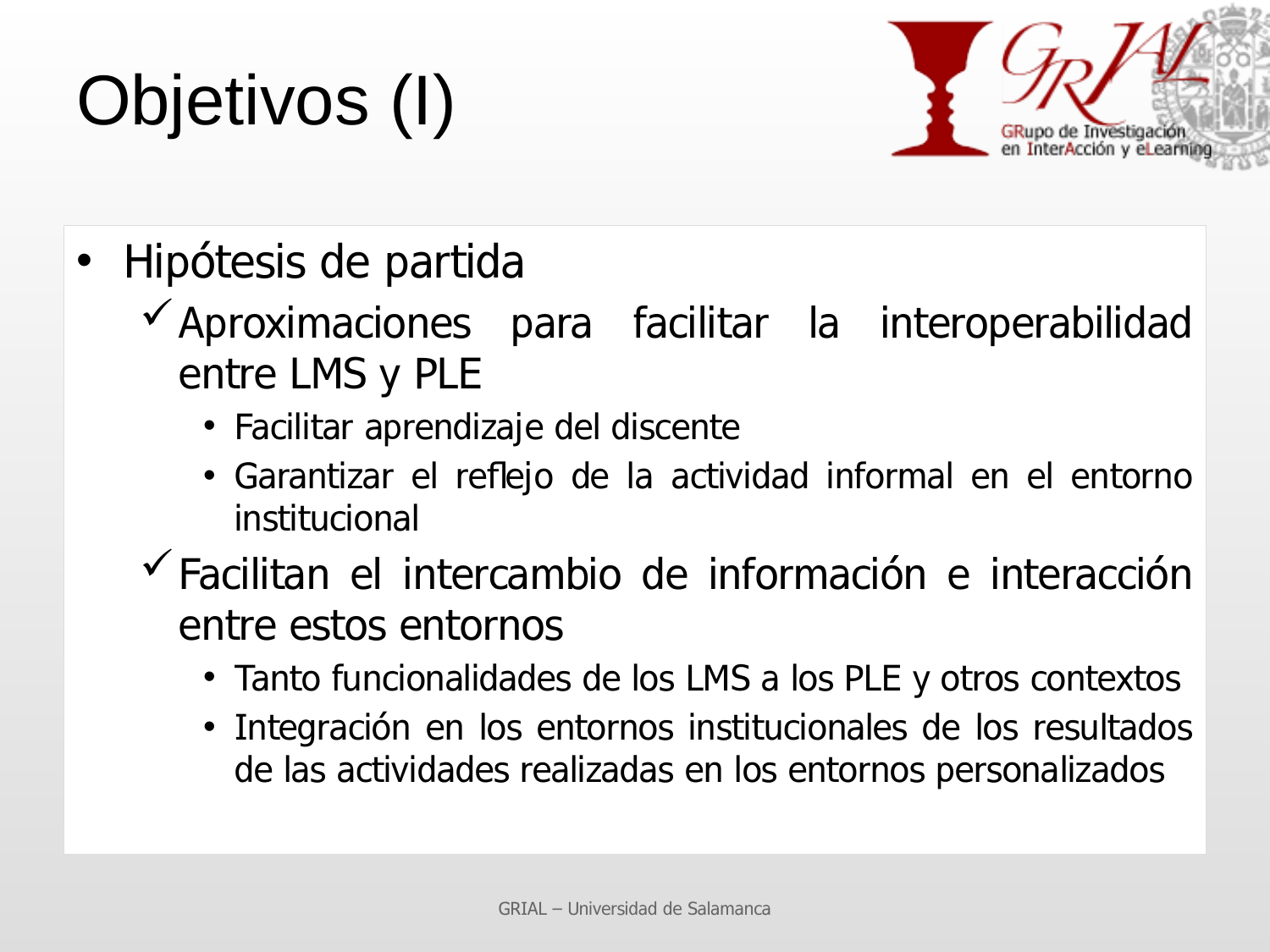

# Objetivos (I)
Hipótesis de partida
Aproximaciones para facilitar la interoperabilidad entre LMS y PLE
Facilitar aprendizaje del discente
Garantizar el reflejo de la actividad informal en el entorno institucional
Facilitan el intercambio de información e interacción entre estos entornos
Tanto funcionalidades de los LMS a los PLE y otros contextos
Integración en los entornos institucionales de los resultados de las actividades realizadas en los entornos personalizados
GRIAL – Universidad de Salamanca